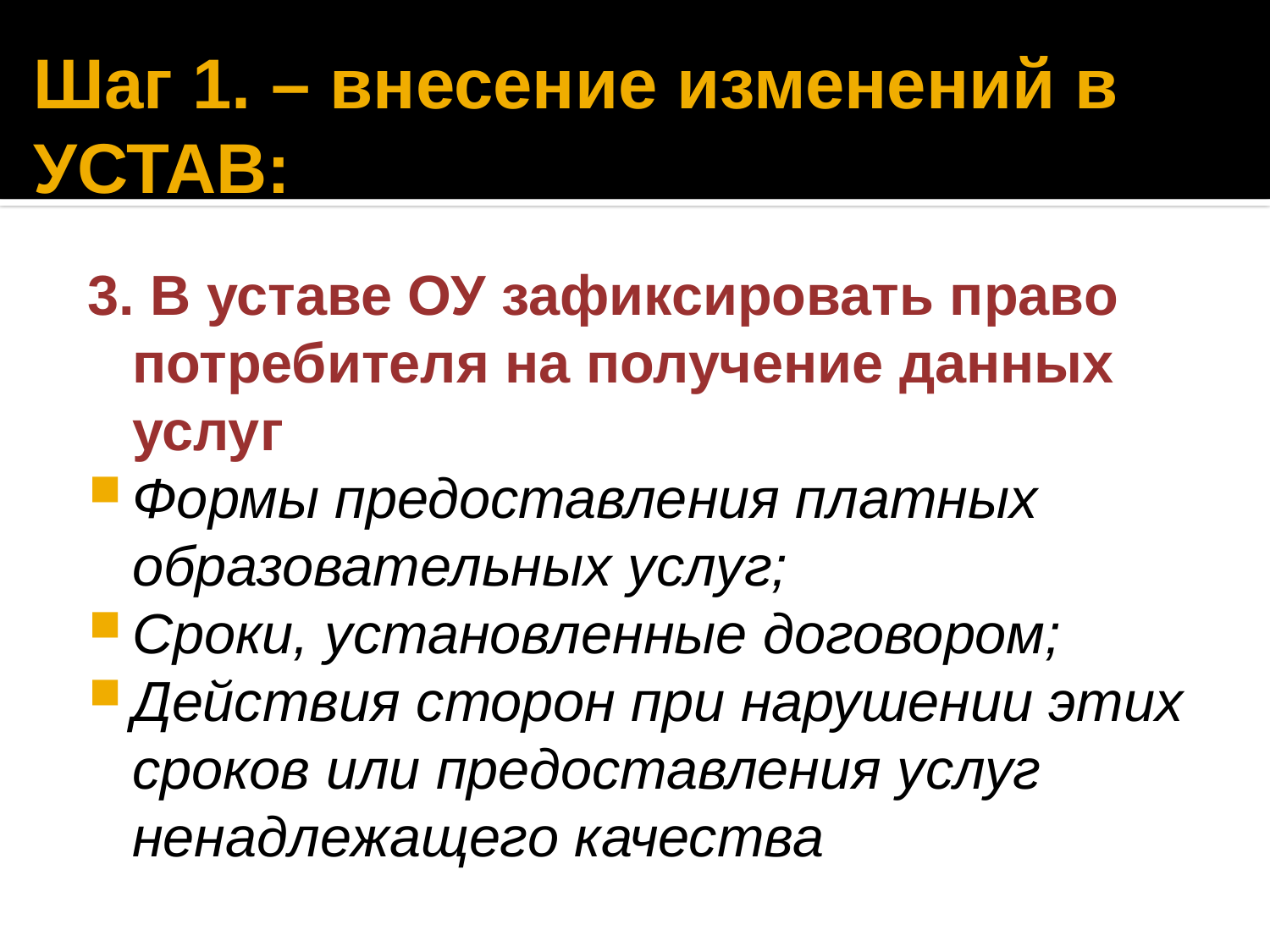

Шаг 1. – внесение изменений в УСТАВ:
3. В уставе ОУ зафиксировать право потребителя на получение данных услуг
Формы предоставления платных образовательных услуг;
Сроки, установленные договором;
Действия сторон при нарушении этих сроков или предоставления услуг  ненадлежащего качества